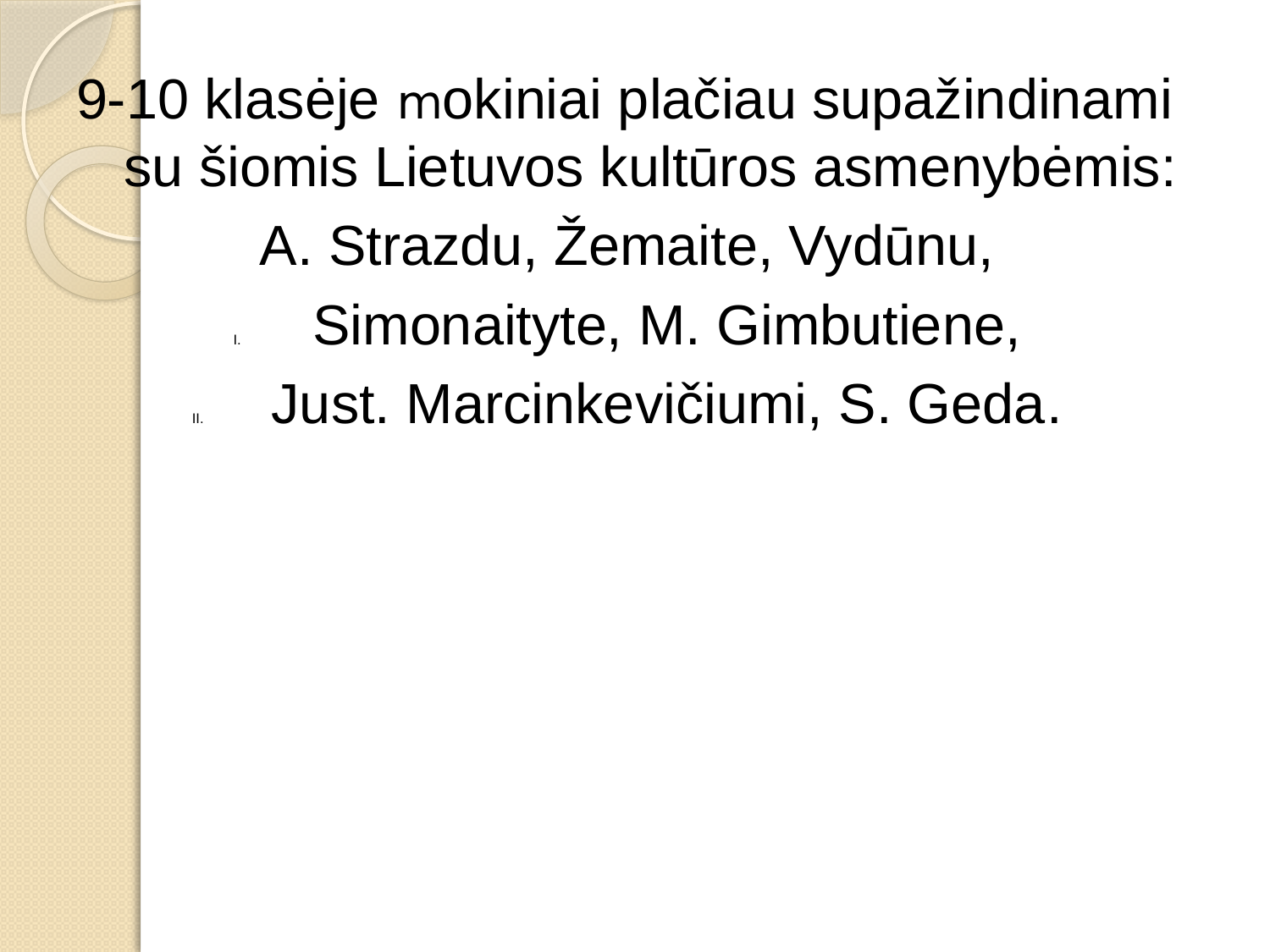

9-10 klasėje mokiniai plačiau supažindinami su šiomis Lietuvos kultūros asmenybėmis:
A. Strazdu, Žemaite, Vydūnu,
Simonaityte, M. Gimbutiene,
Just. Marcinkevičiumi, S. Geda.